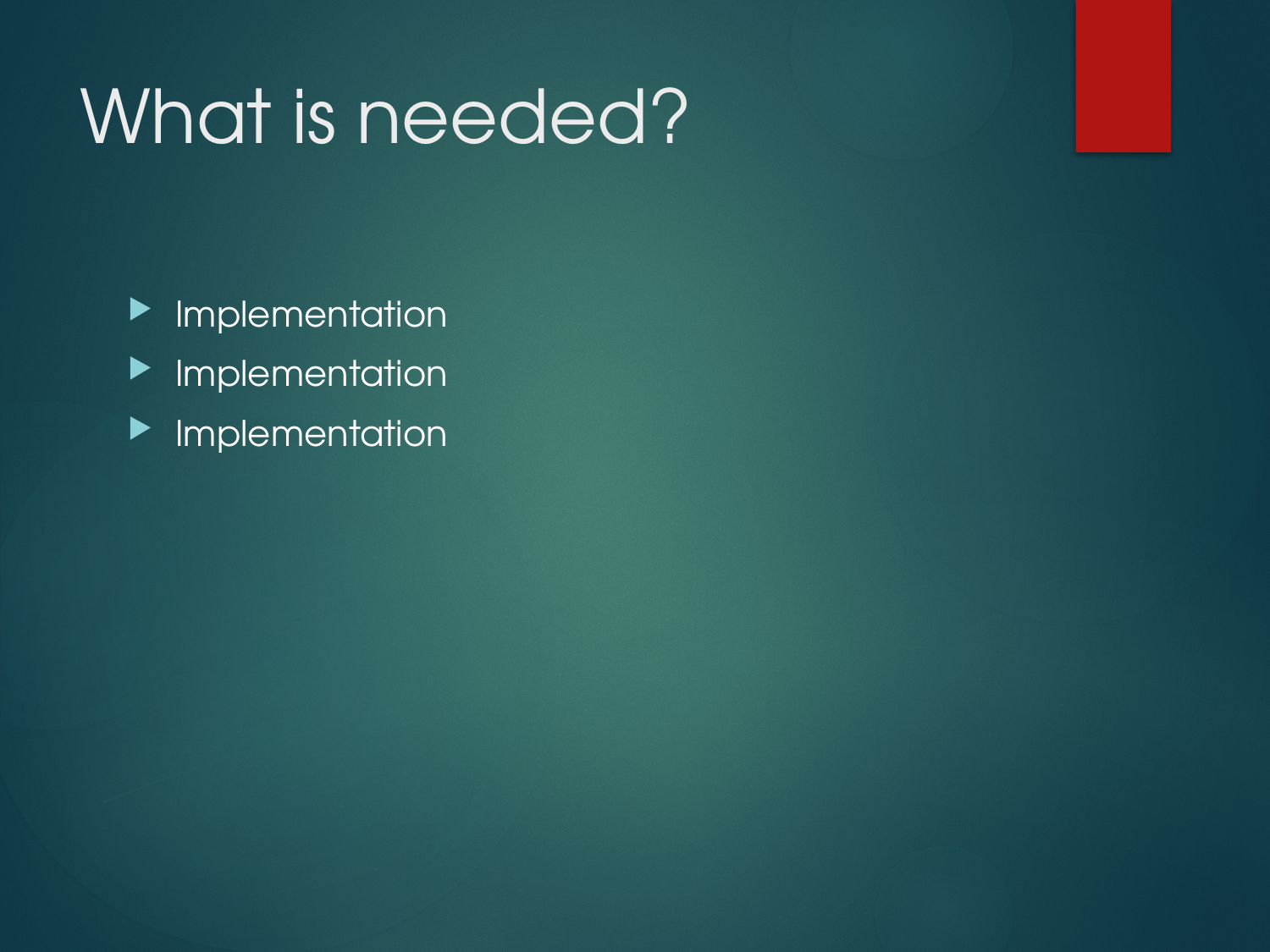

# What is needed?
Implementation
Implementation
Implementation